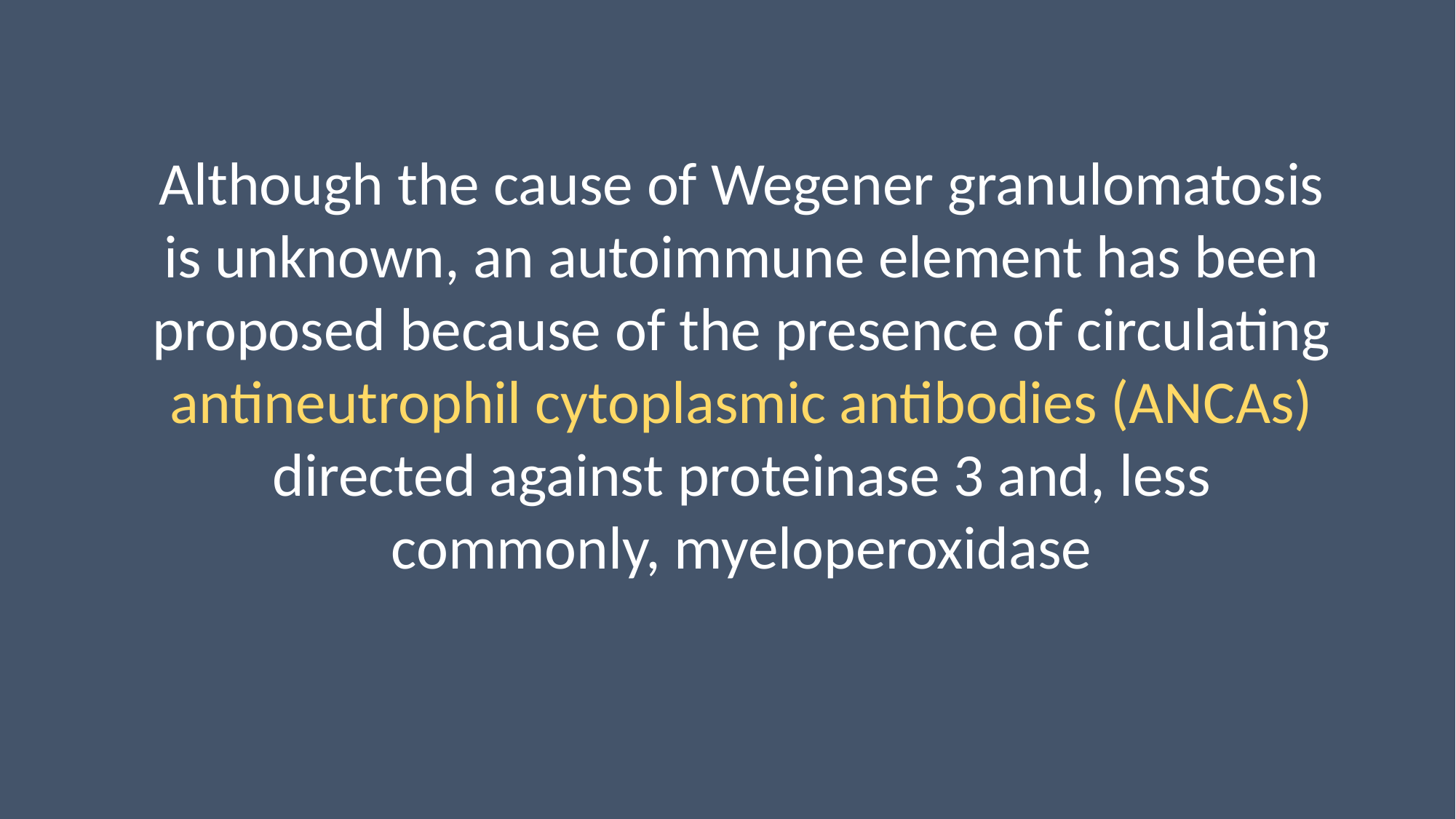

Although the cause of Wegener granulomatosis is unknown, an autoimmune element has been proposed because of the presence of circulating antineutrophil cytoplasmic antibodies (ANCAs) directed against proteinase 3 and, less commonly, myeloperoxidase